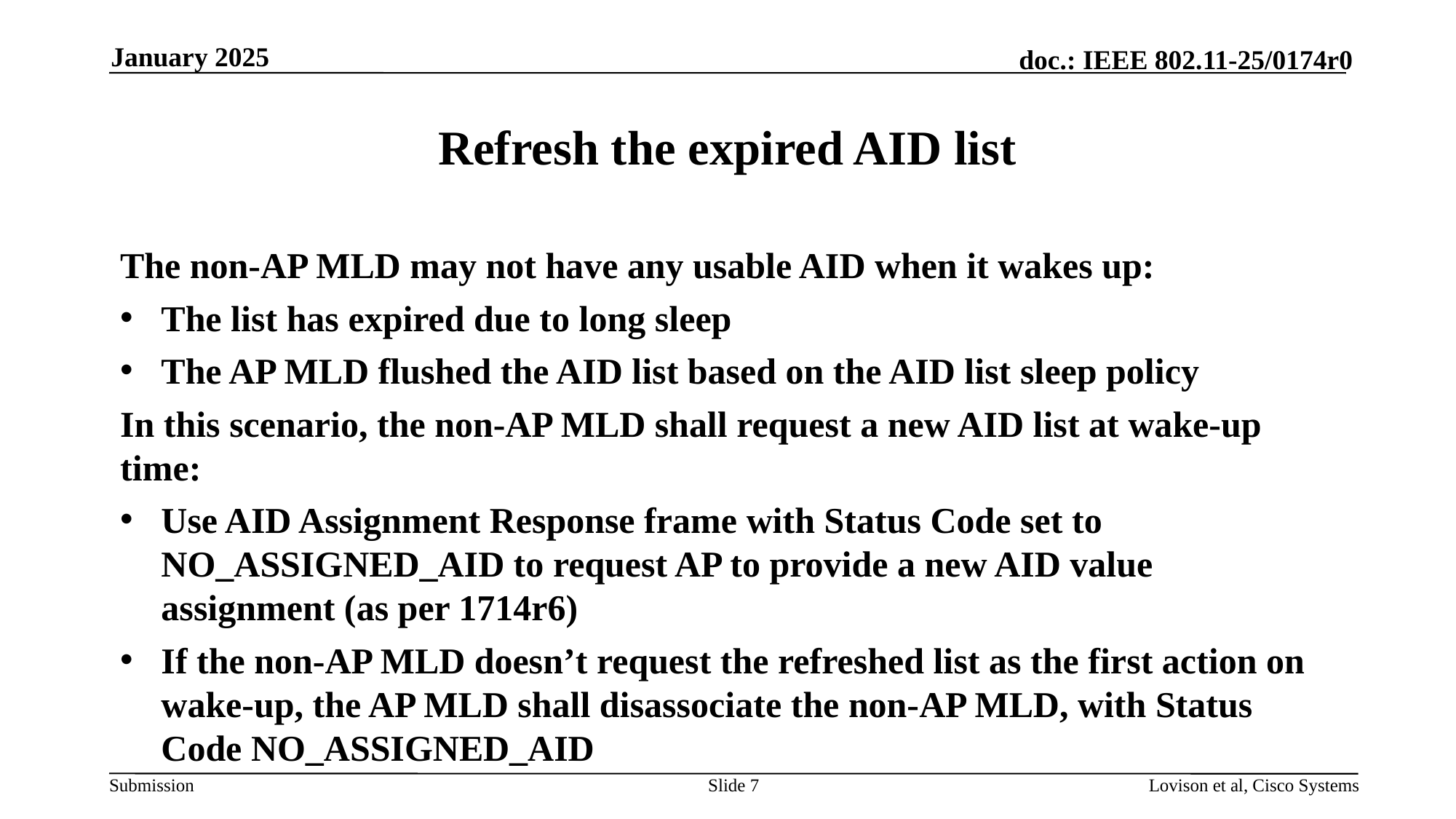

January 2025
# Refresh the expired AID list
The non-AP MLD may not have any usable AID when it wakes up:
The list has expired due to long sleep
The AP MLD flushed the AID list based on the AID list sleep policy
In this scenario, the non-AP MLD shall request a new AID list at wake-up time:
Use AID Assignment Response frame with Status Code set to NO_ASSIGNED_AID to request AP to provide a new AID value assignment (as per 1714r6)
If the non-AP MLD doesn’t request the refreshed list as the first action on wake-up, the AP MLD shall disassociate the non-AP MLD, with Status Code NO_ASSIGNED_AID
Slide 7
Lovison et al, Cisco Systems